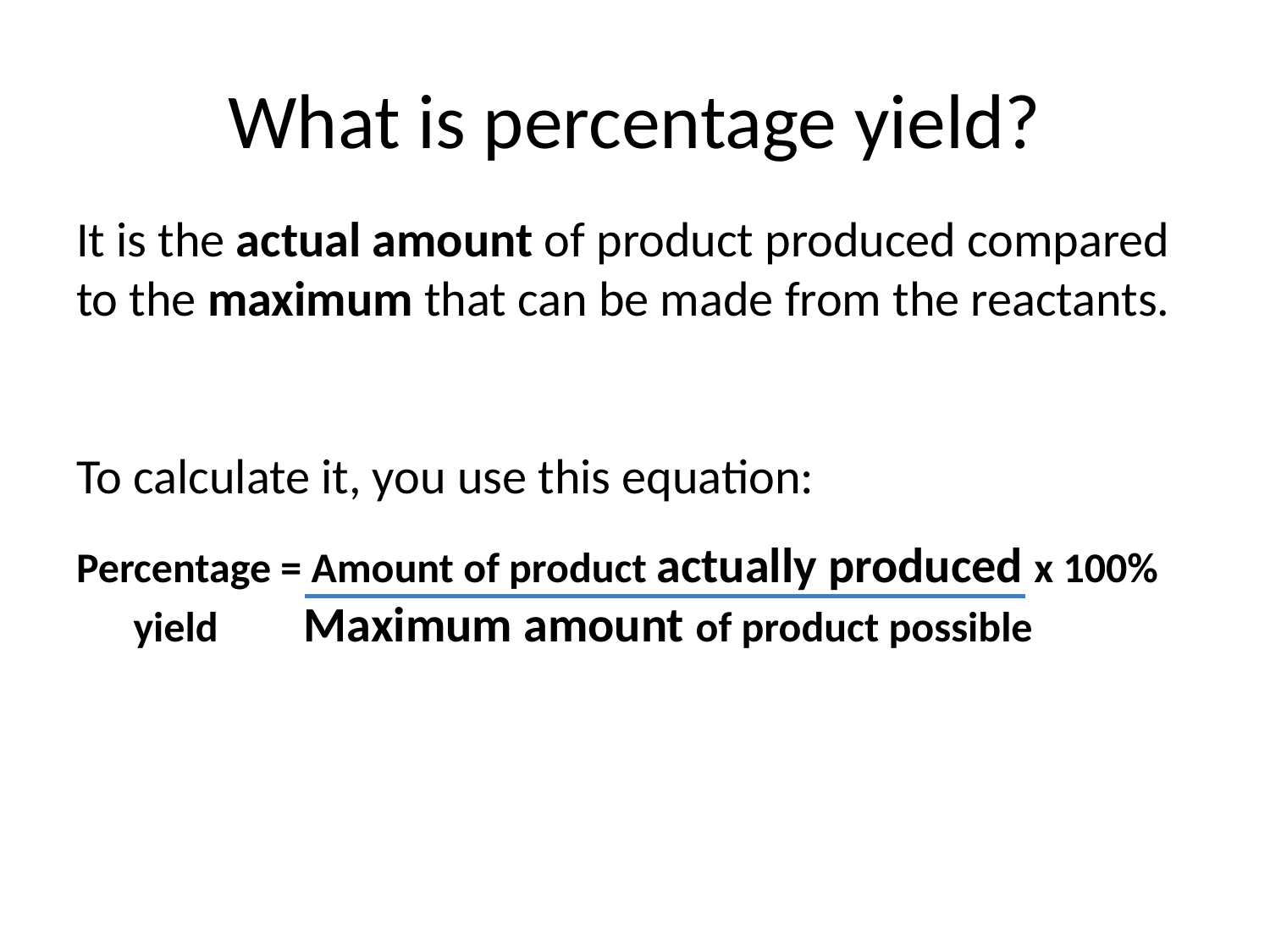

# What is percentage yield?
It is the actual amount of product produced compared to the maximum that can be made from the reactants.

To calculate it, you use this equation:

Percentage = Amount of product actually produced x 100%
      yield         Maximum amount of product possible